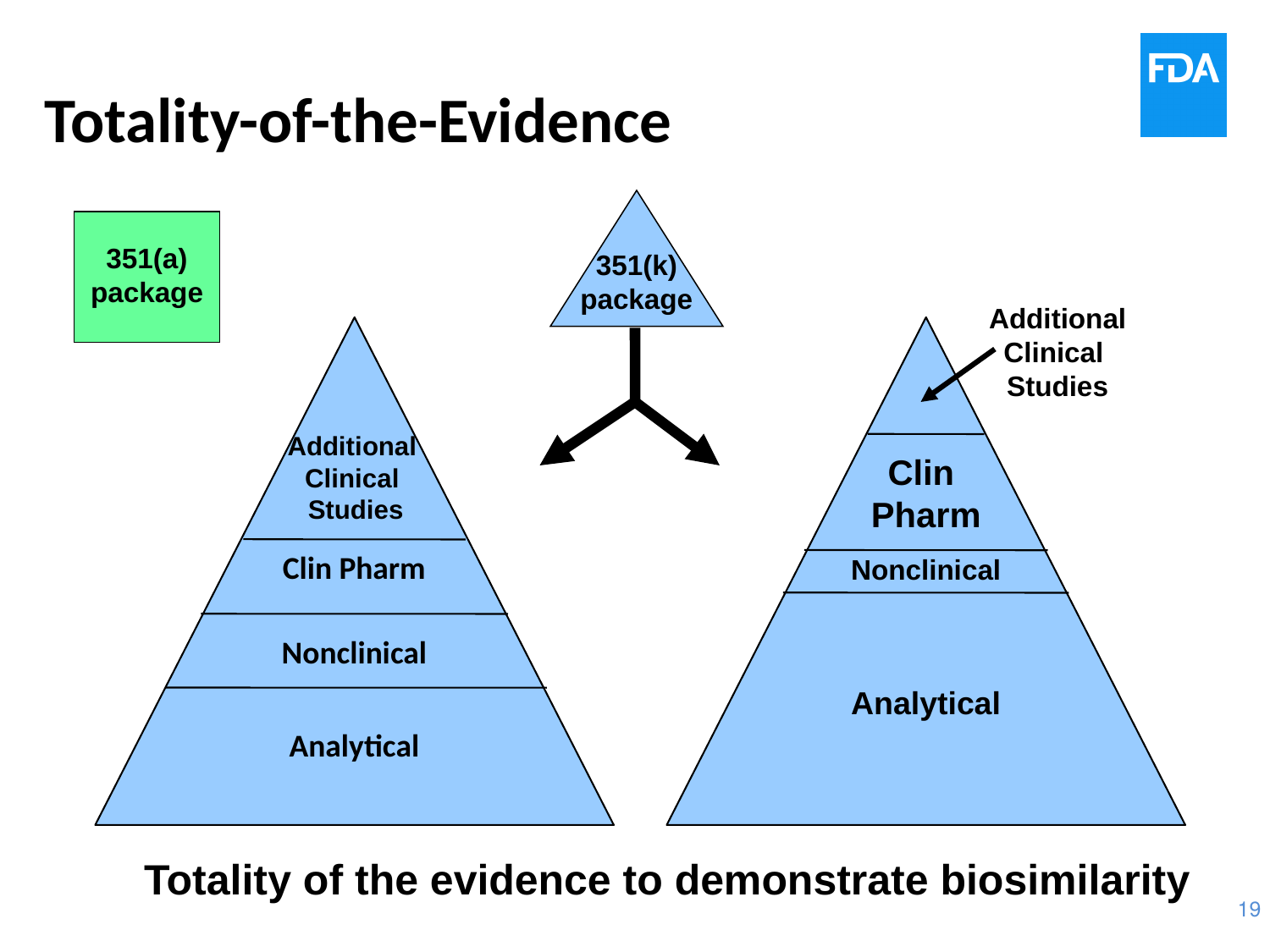

Totality-of-the-Evidence

351(k)
package

351(a)
package
Additional
Clinical
Studies

Clin
Pharm
Nonclinical
Analytical

Additional
Clinical
Studies
Clin Pharm
Nonclinical
Analytical

Totality of the evidence to demonstrate biosimilarity